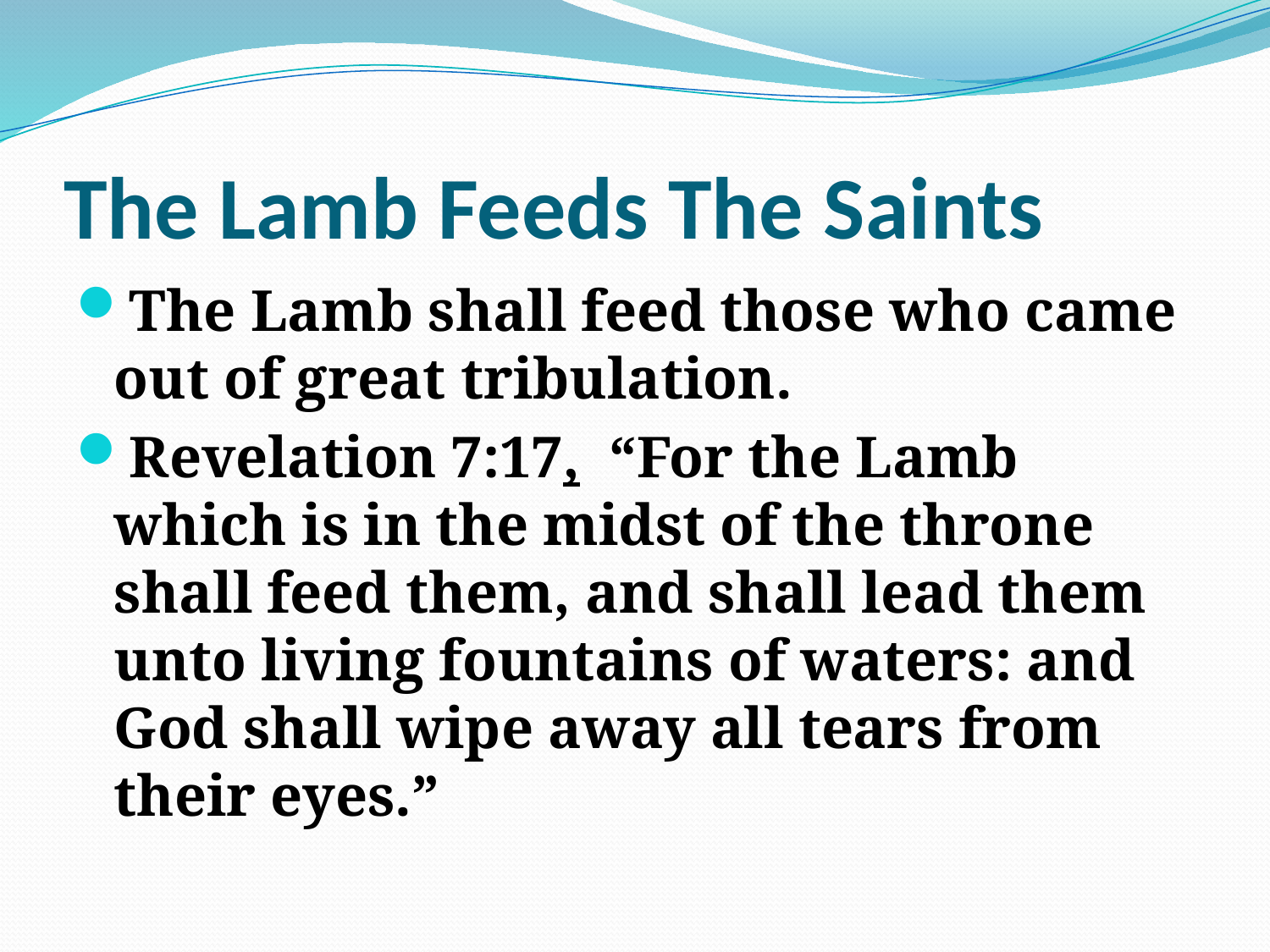

# The Lamb Feeds The Saints
The Lamb shall feed those who came out of great tribulation.
Revelation 7:17,  “For the Lamb which is in the midst of the throne shall feed them, and shall lead them unto living fountains of waters: and God shall wipe away all tears from their eyes.”